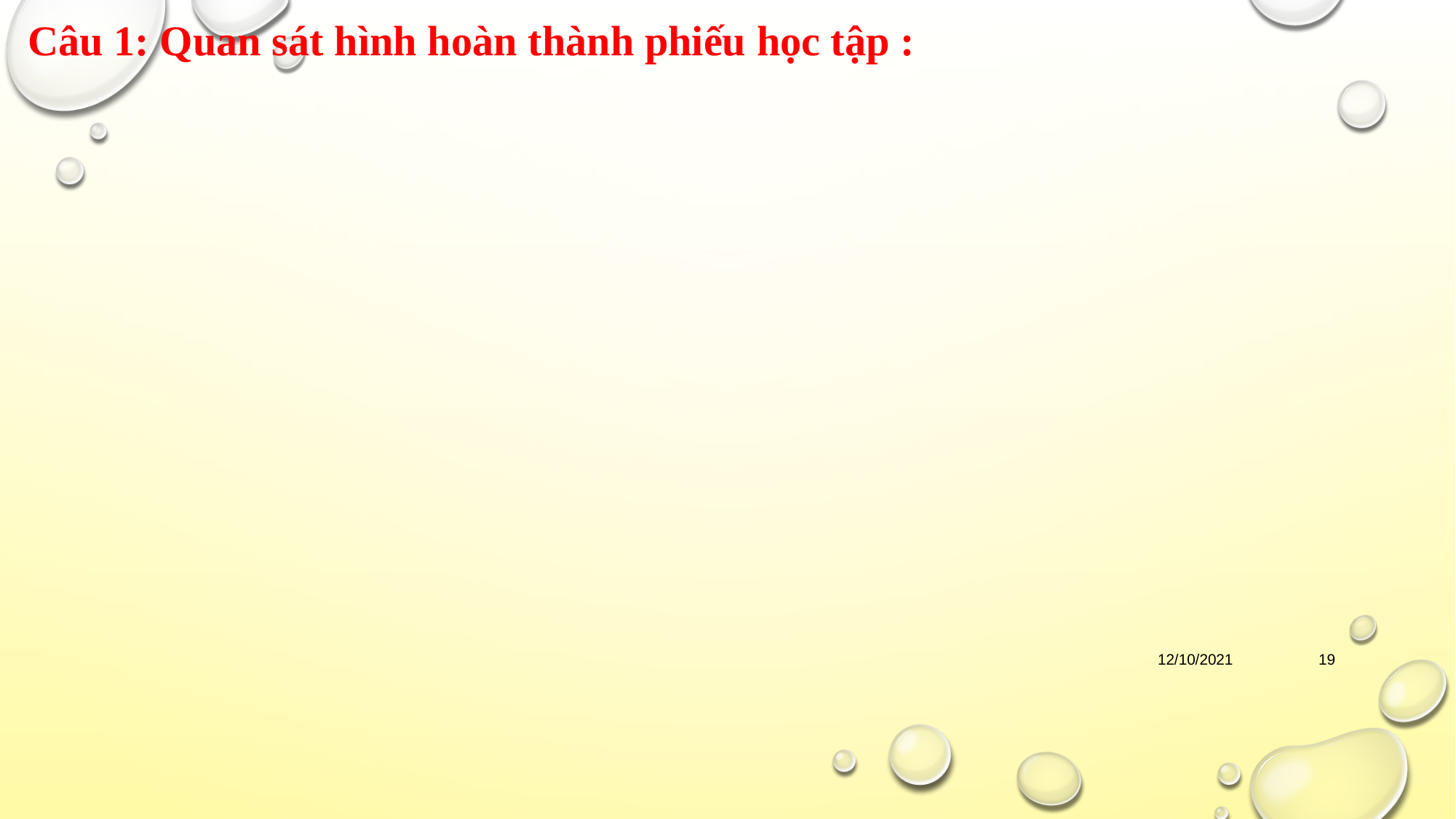

Trùng roi
Cây bắp cải
Trùng giày
Cây dương xỉ
Con cua đồng
Câu 1: Quan sát hình hoàn thành phiếu học tập :
Virus Corona
Con ngựa vằn
Cây lúa nước
Vi khuẩn E.Coli
Tảo lam
12/10/2021
19